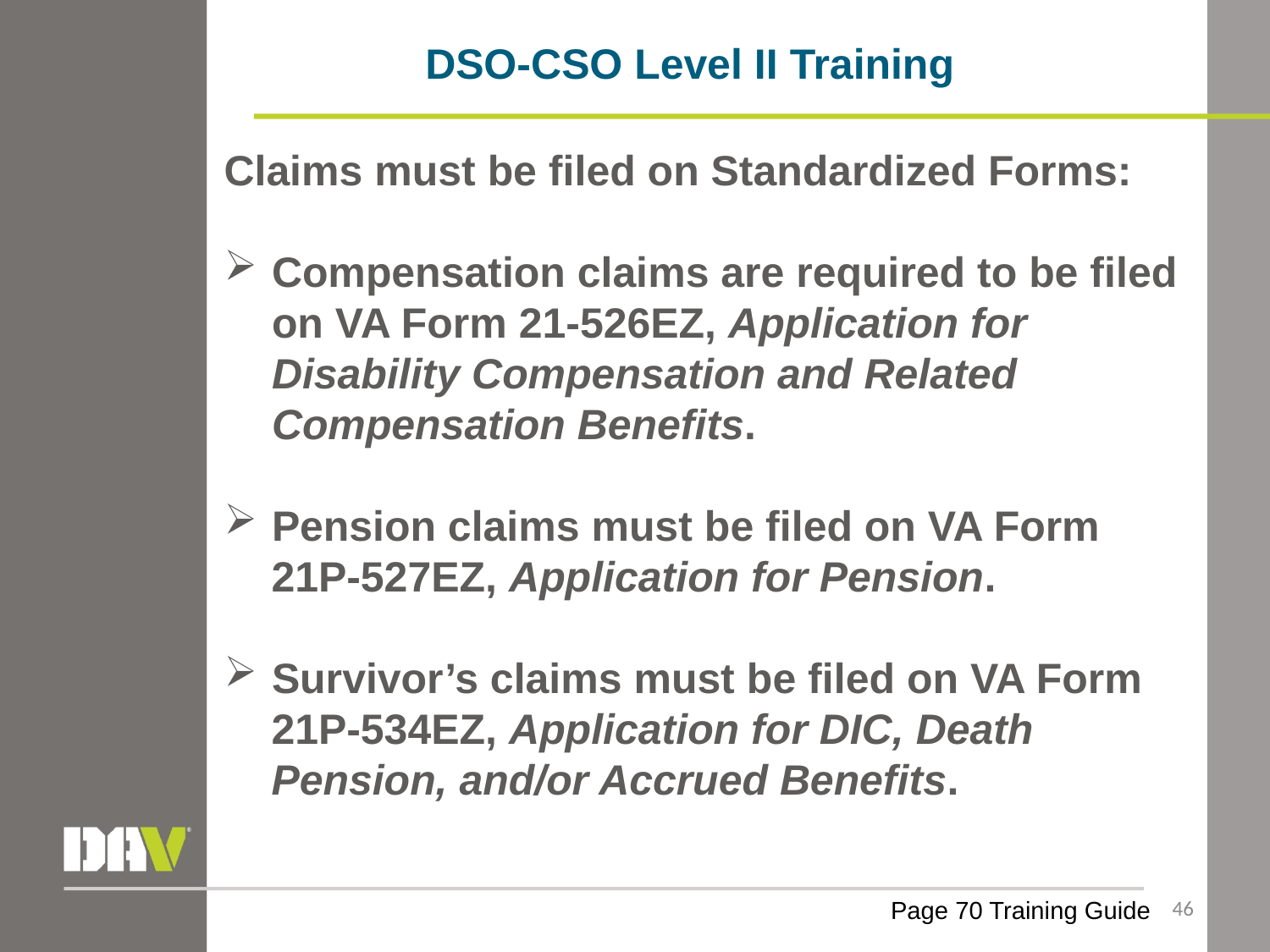

DSO-CSO Level II Training

Claims must be filed on Standardized Forms:

Compensation claims are required to be filed on VA Form 21-526EZ, Application for Disability Compensation and Related Compensation Benefits.

Pension claims must be filed on VA Form
    21P-527EZ, Application for Pension.

Survivor’s claims must be filed on VA Form
    21P-534EZ, Application for DIC, Death
    Pension, and/or Accrued Benefits.

46
Page 70 Training Guide